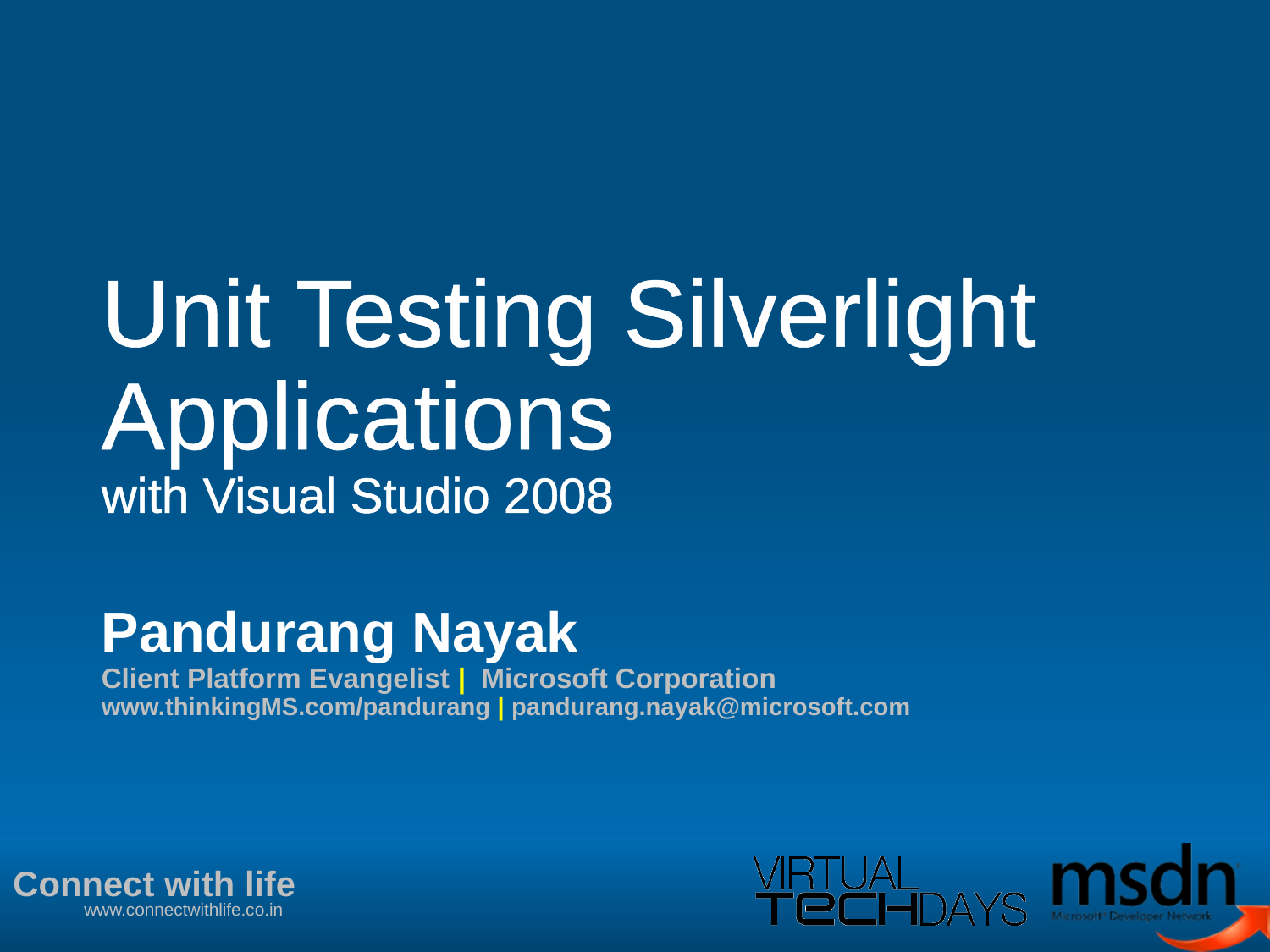

# Unit Testing Silverlight Applications with Visual Studio 2008
Pandurang Nayak
Client Platform Evangelist |  Microsoft Corporation
www.thinkingMS.com/pandurang | pandurang.nayak@microsoft.com